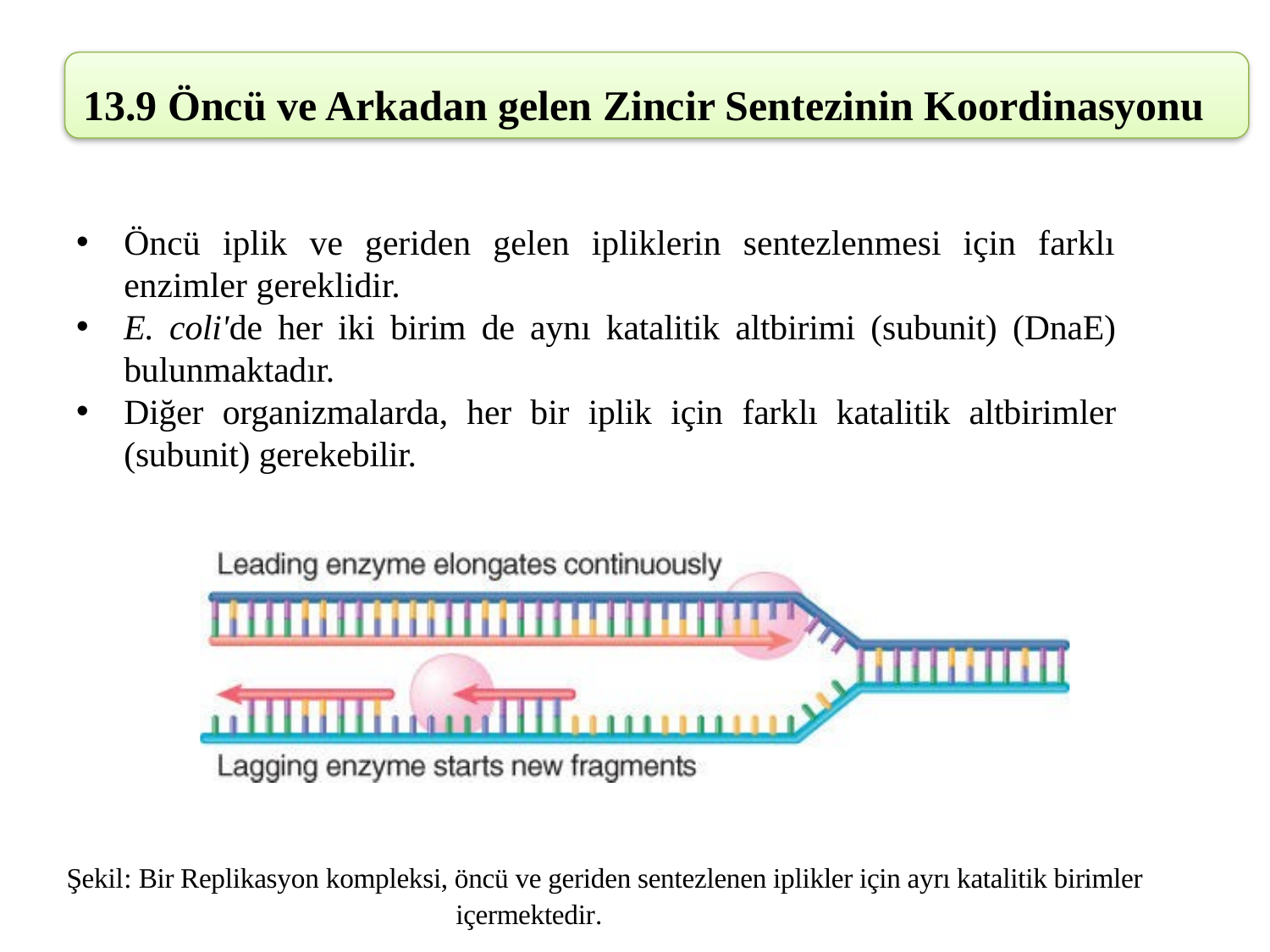

13.9 Öncü ve Arkadan gelen Zincir Sentezinin Koordinasyonu
Öncü iplik ve geriden gelen ipliklerin sentezlenmesi için farklı enzimler gereklidir.
E. coli'de her iki birim de aynı katalitik altbirimi (subunit) (DnaE) bulunmaktadır.
Diğer organizmalarda, her bir iplik için farklı katalitik altbirimler (subunit) gerekebilir.

Şekil: Bir Replikasyon kompleksi, öncü ve geriden sentezlenen iplikler için ayrı katalitik birimler içermektedir.
28